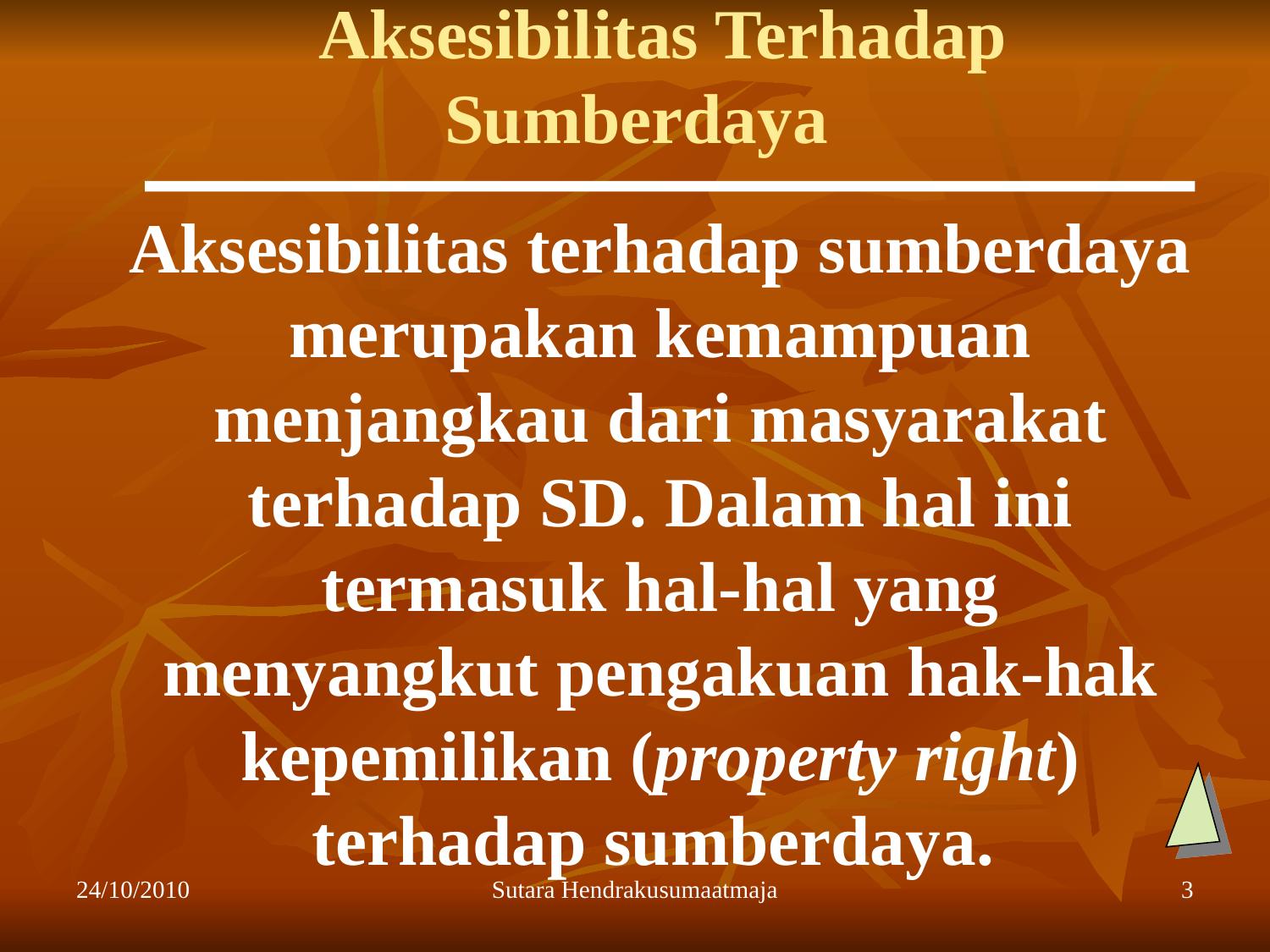

# Aksesibilitas Terhadap Sumberdaya

	Aksesibilitas terhadap sumberdaya merupakan kemampuan menjangkau dari masyarakat terhadap SD. Dalam hal ini termasuk hal-hal yang menyangkut pengakuan hak-hak kepemilikan (property right) terhadap sumberdaya.

24/10/2010
Sutara Hendrakusumaatmaja
3